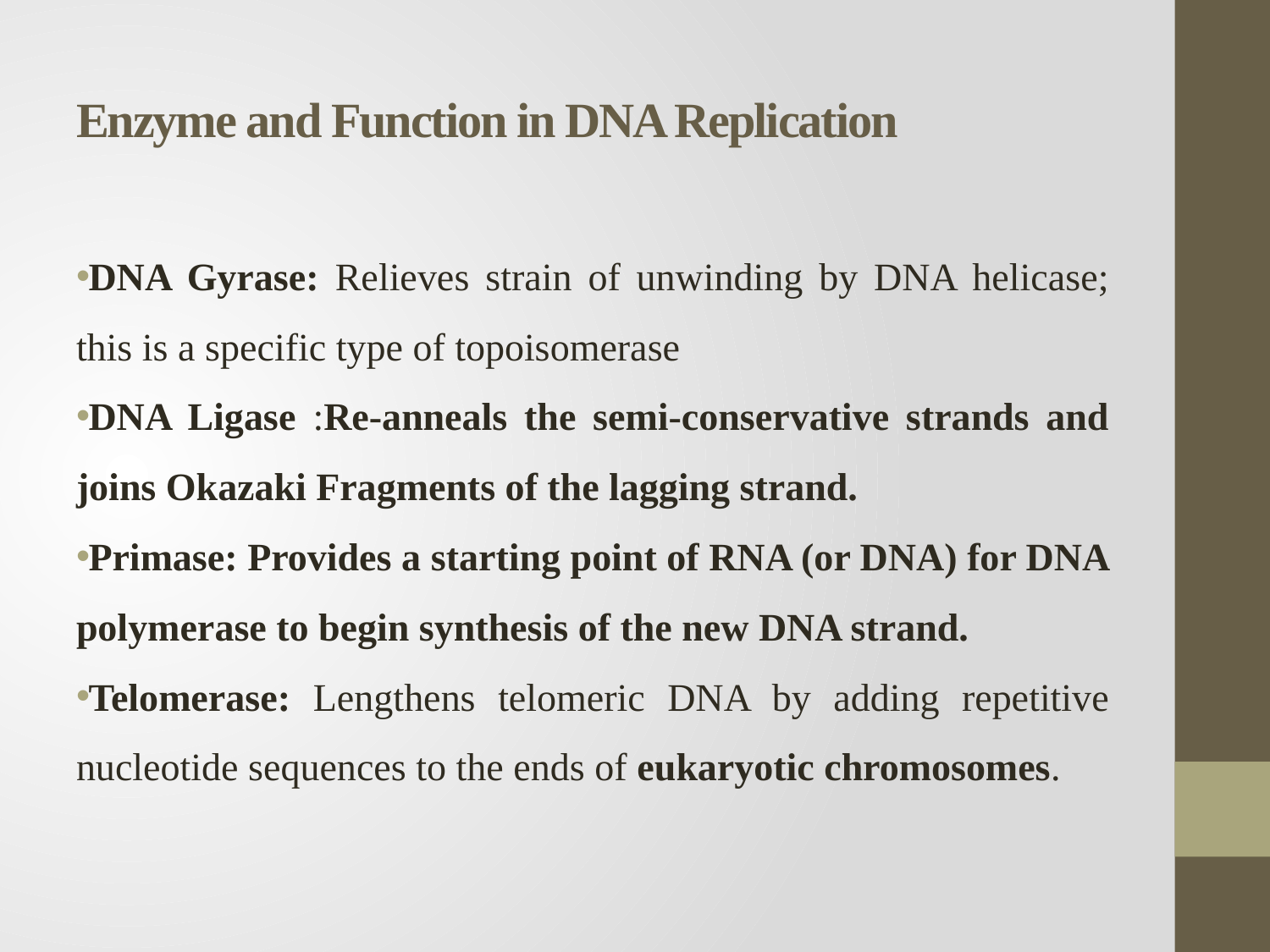

# Enzyme and Function in DNA Replication
DNA Gyrase: Relieves strain of unwinding by DNA helicase; this is a specific type of topoisomerase
DNA Ligase :Re-anneals the semi-conservative strands and joins Okazaki Fragments of the lagging strand.
Primase: Provides a starting point of RNA (or DNA) for DNA polymerase to begin synthesis of the new DNA strand.
Telomerase: Lengthens telomeric DNA by adding repetitive nucleotide sequences to the ends of eukaryotic chromosomes.